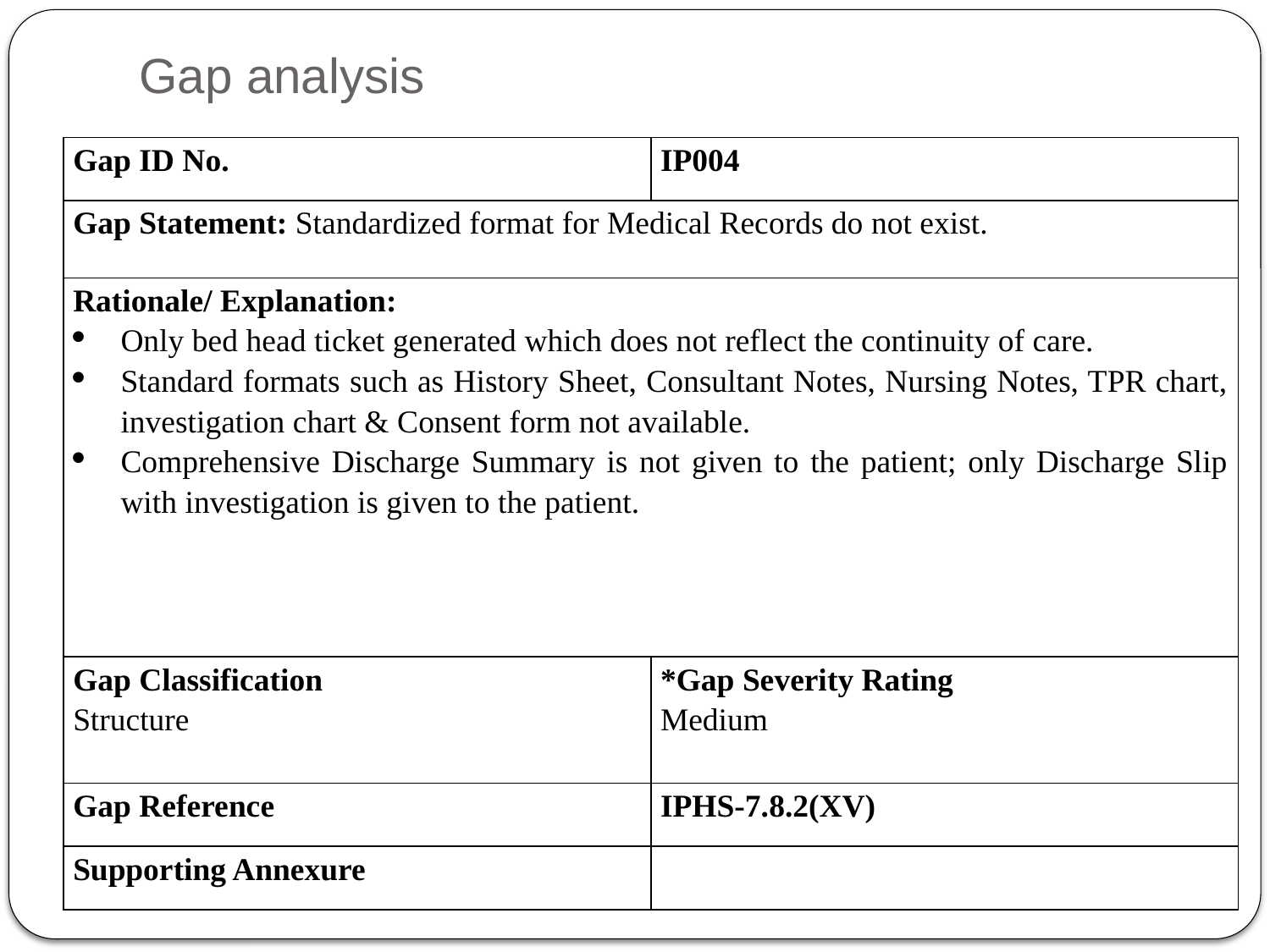

# Gap analysis
| Gap ID No. | IP004 |
| --- | --- |
| Gap Statement: Standardized format for Medical Records do not exist. |  |
| Rationale/ Explanation: Only bed head ticket generated which does not reflect the continuity of care. Standard formats such as History Sheet, Consultant Notes, Nursing Notes, TPR chart, investigation chart & Consent form not available. Comprehensive Discharge Summary is not given to the patient; only Discharge Slip with investigation is given to the patient. |  |
| Gap Classification Structure | \*Gap Severity Rating Medium |
| Gap Reference | IPHS-7.8.2(XV) |
| Supporting Annexure |  |